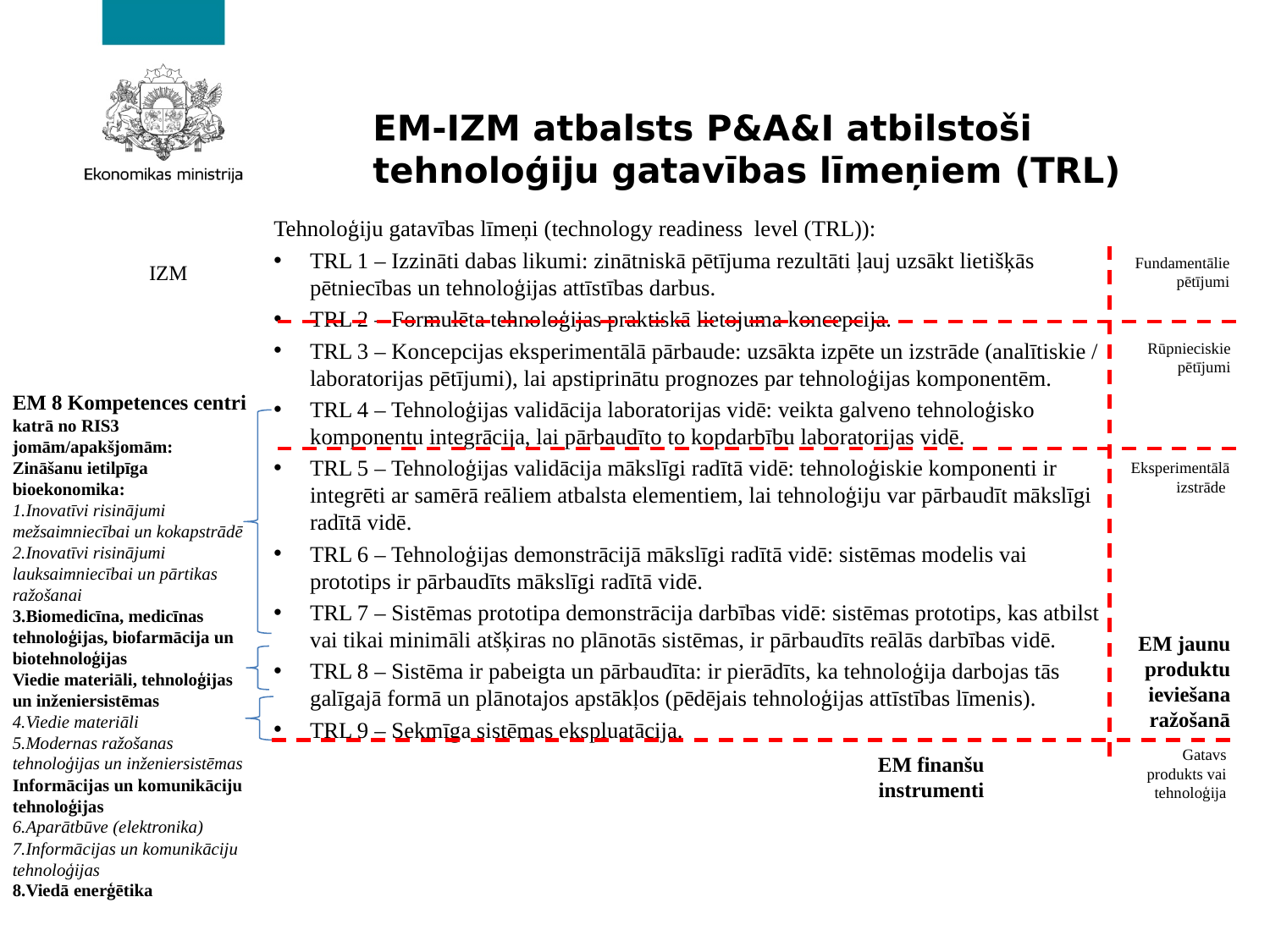

# EM-IZM atbalsts P&A&I atbilstoši tehnoloģiju gatavības līmeņiem (TRL)
Tehnoloģiju gatavības līmeņi (technology readiness  level (TRL)):
TRL 1 – Izzināti dabas likumi: zinātniskā pētījuma rezultāti ļauj uzsākt lietišķās pētniecības un tehnoloģijas attīstības darbus.
TRL 2 – Formulēta tehnoloģijas praktiskā lietojuma koncepcija.
TRL 3 – Koncepcijas eksperimentālā pārbaude: uzsākta izpēte un izstrāde (analītiskie / laboratorijas pētījumi), lai apstiprinātu prognozes par tehnoloģijas komponentēm.
TRL 4 – Tehnoloģijas validācija laboratorijas vidē: veikta galveno tehnoloģisko komponentu integrācija, lai pārbaudīto to kopdarbību laboratorijas vidē.
TRL 5 – Tehnoloģijas validācija mākslīgi radītā vidē: tehnoloģiskie komponenti ir integrēti ar samērā reāliem atbalsta elementiem, lai tehnoloģiju var pārbaudīt mākslīgi radītā vidē.
TRL 6 – Tehnoloģijas demonstrācijā mākslīgi radītā vidē: sistēmas modelis vai prototips ir pārbaudīts mākslīgi radītā vidē.
TRL 7 – Sistēmas prototipa demonstrācija darbības vidē: sistēmas prototips, kas atbilst vai tikai minimāli atšķiras no plānotās sistēmas, ir pārbaudīts reālās darbības vidē.
TRL 8 – Sistēma ir pabeigta un pārbaudīta: ir pierādīts, ka tehnoloģija darbojas tās galīgajā formā un plānotajos apstākļos (pēdējais tehnoloģijas attīstības līmenis).
TRL 9 – Sekmīga sistēmas ekspluatācija.

Fundamentālie pētījumi
IZM
Rūpnieciskie pētījumi
EM 8 Kompetences centri katrā no RIS3 jomām/apakšjomām:
Zināšanu ietilpīga bioekonomika:
1.Inovatīvi risinājumi mežsaimniecībai un kokapstrādē
2.Inovatīvi risinājumi lauksaimniecībai un pārtikas ražošanai
3.Biomedicīna, medicīnas tehnoloģijas, biofarmācija un biotehnoloģijas
Viedie materiāli, tehnoloģijas un inženiersistēmas
4.Viedie materiāli
5.Modernas ražošanas tehnoloģijas un inženiersistēmas
Informācijas un komunikāciju tehnoloģijas
6.Aparātbūve (elektronika)
7.Informācijas un komunikāciju tehnoloģijas
8.Viedā enerģētika

Eksperimentālā izstrāde
EM jaunu produktu ieviešana ražošanā

Gatavs produkts vai tehnoloģija
EM finanšu instrumenti